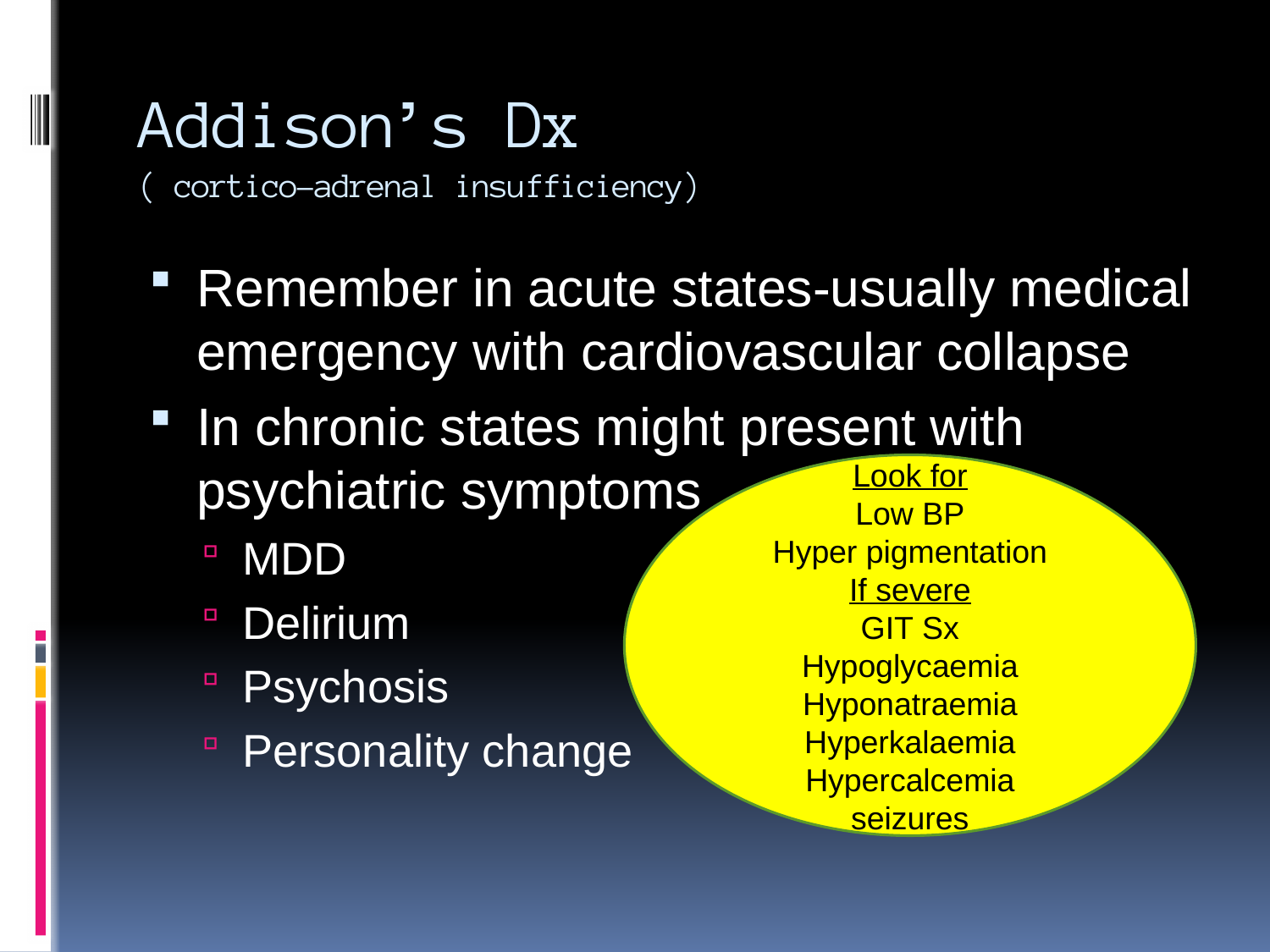

# Addison’s Dx ( cortico-adrenal insufficiency)
Remember in acute states-usually medical emergency with cardiovascular collapse
In chronic states might present with psychiatric symptoms
MDD
Delirium
Psychosis
Personality change
Look for
Low BP
Hyper pigmentation
If severe
GIT Sx
Hypoglycaemia
Hyponatraemia
Hyperkalaemia
Hypercalcemia
seizures